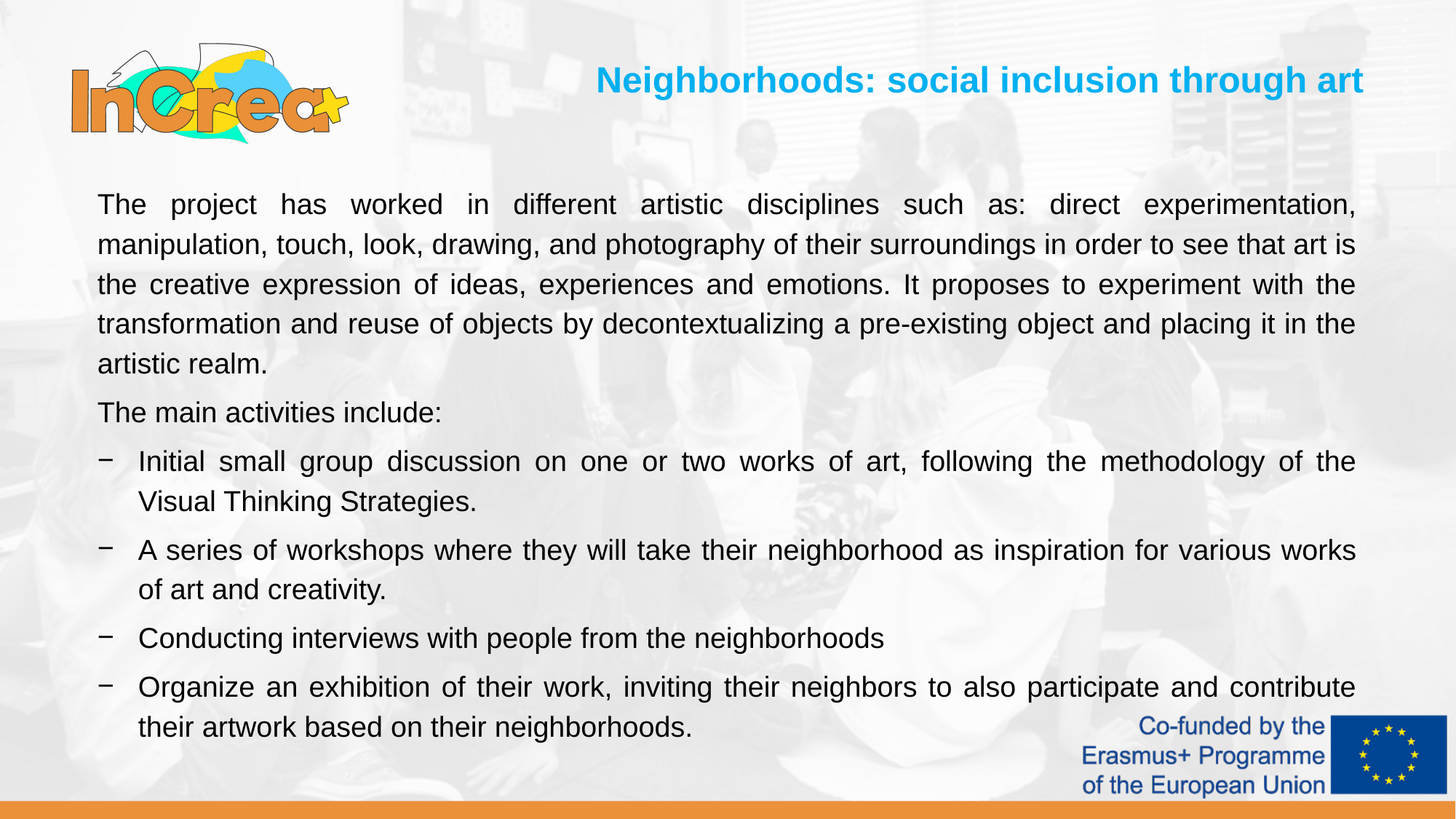

Neighborhoods: social inclusion through art
The project has worked in different artistic disciplines such as: direct experimentation, manipulation, touch, look, drawing, and photography of their surroundings in order to see that art is the creative expression of ideas, experiences and emotions. It proposes to experiment with the transformation and reuse of objects by decontextualizing a pre-existing object and placing it in the artistic realm.
The main activities include:
Initial small group discussion on one or two works of art, following the methodology of the Visual Thinking Strategies.
A series of workshops where they will take their neighborhood as inspiration for various works of art and creativity.
Conducting interviews with people from the neighborhoods
Organize an exhibition of their work, inviting their neighbors to also participate and contribute their artwork based on their neighborhoods.